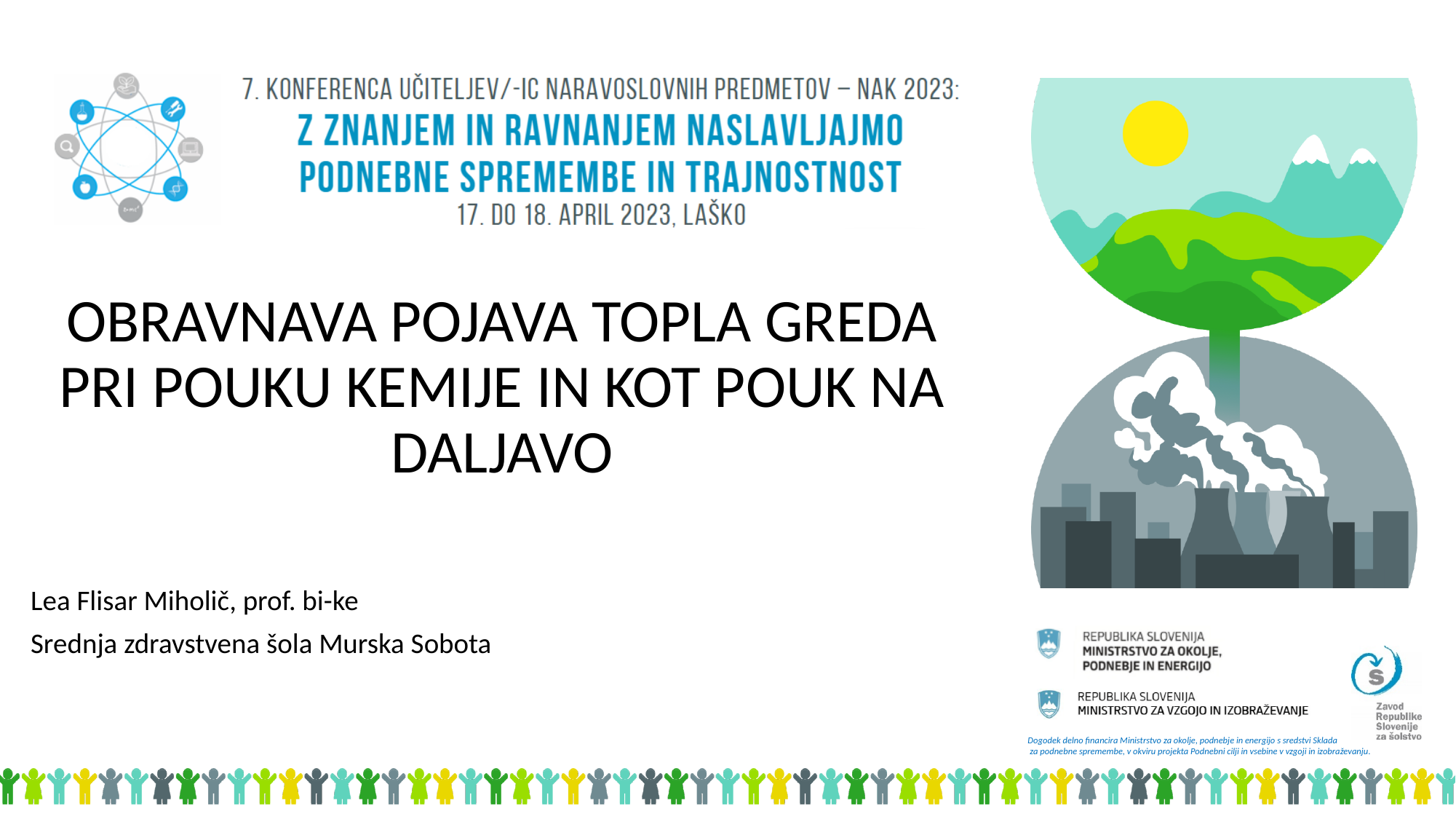

# OBRAVNAVA POJAVA TOPLA GREDA PRI POUKU KEMIJE IN KOT POUK NA DALJAVO
Lea Flisar Miholič, prof. bi-ke
Srednja zdravstvena šola Murska Sobota